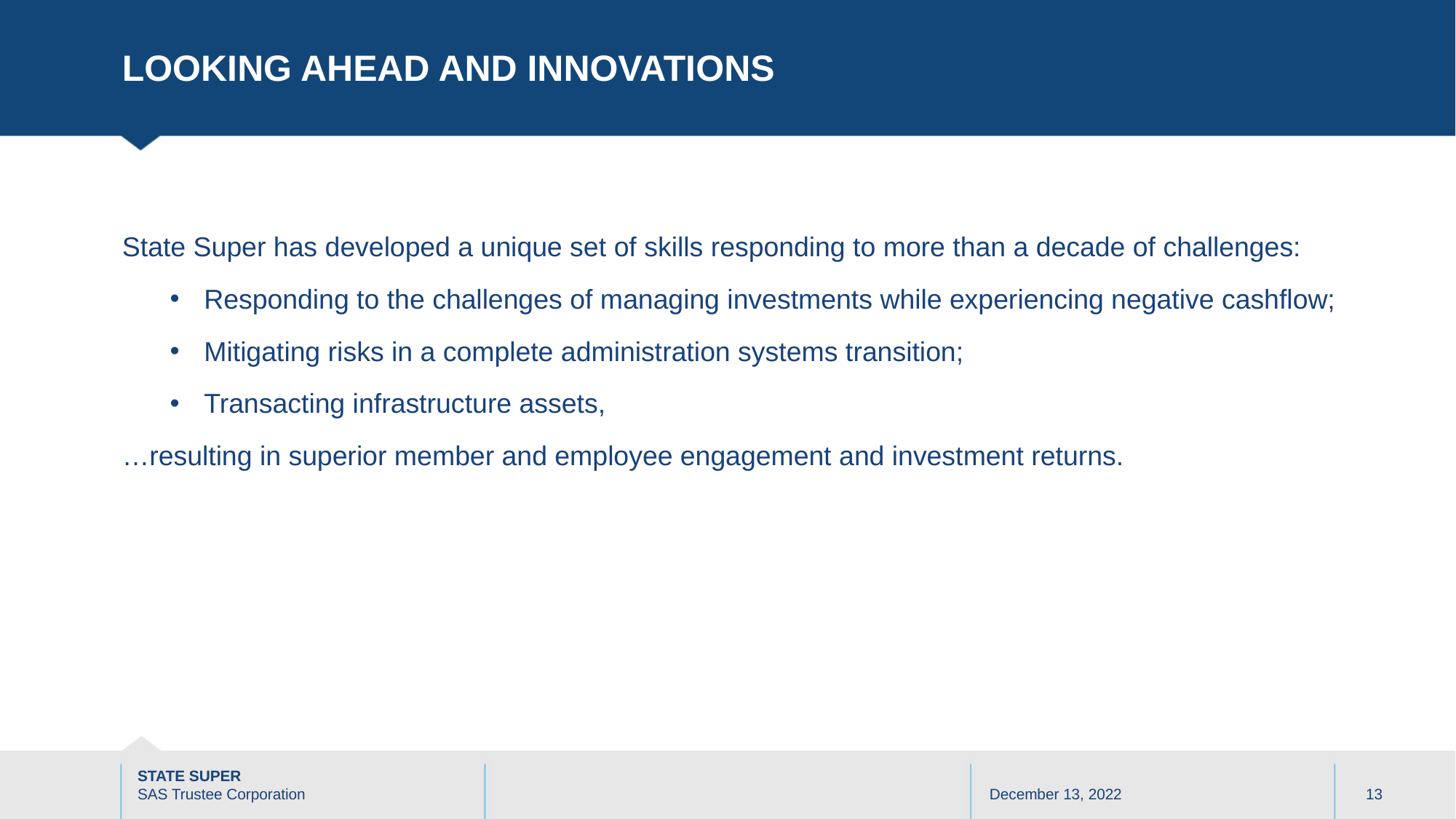

# Looking ahead and innovations

State Super has developed a unique set of skills responding to more than a decade of challenges:
Responding to the challenges of managing investments while experiencing negative cashflow;
Mitigating risks in a complete administration systems transition;
Transacting infrastructure assets,
…resulting in superior member and employee engagement and investment returns.

December 13, 2022
13